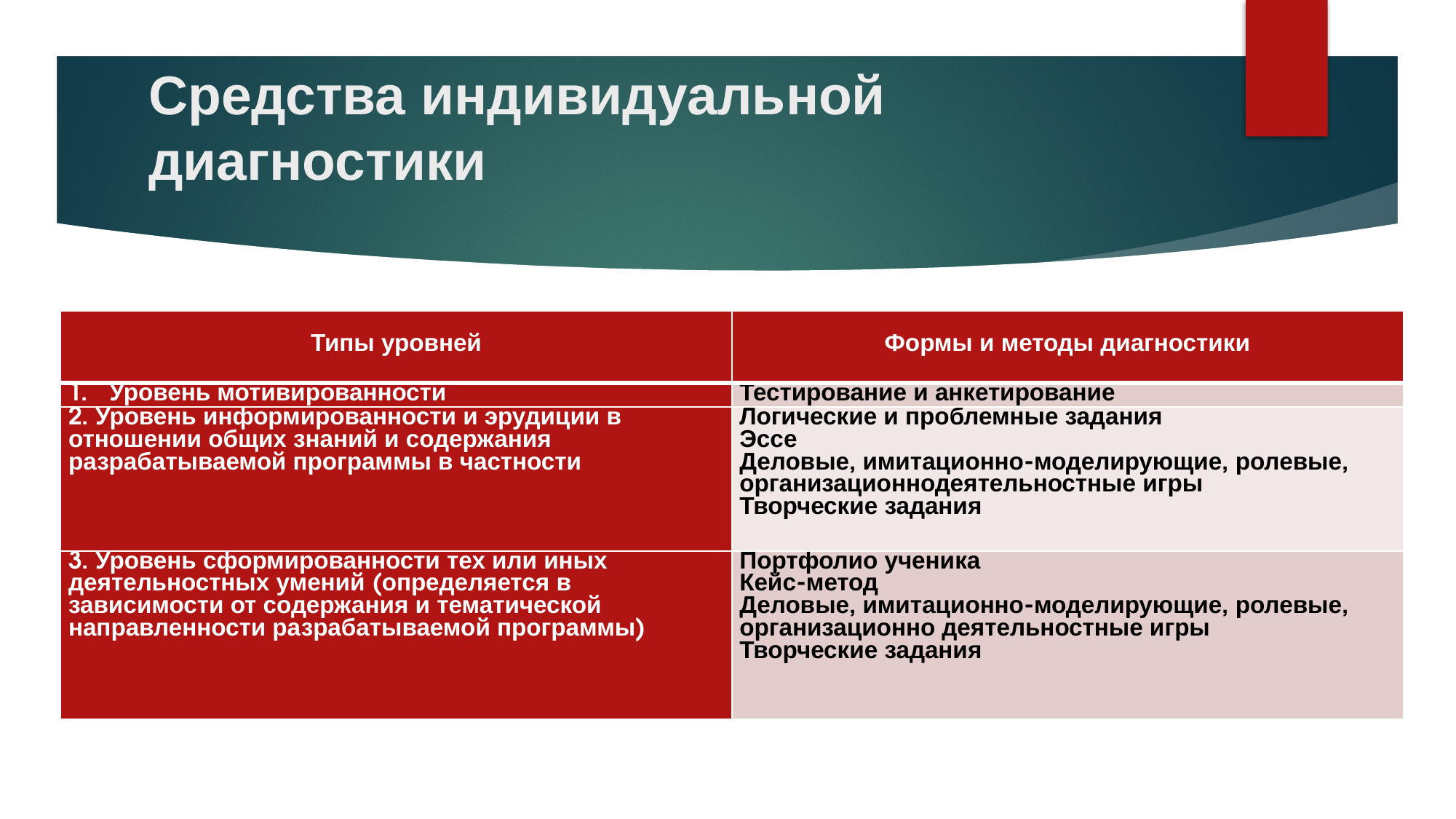

# Средства индивидуальной диагностики
| Типы уровней | Формы и методы диагностики |
| --- | --- |
| Уровень мотивированности | Тестирование и анкетирование |
| 2. Уровень информированности и эрудиции в отношении общих знаний и содержания разрабатываемой программы в частности | Логические и проблемные задания Эссе Деловые, имитационно-моделирующие, ролевые, организационнодеятельностные игры Творческие задания |
| 3. Уровень сформированности тех или иных деятельностных умений (определяется в зависимости от содержания и тематической направленности разрабатываемой программы) | Портфолио ученика Кейс-метод Деловые, имитационно-моделирующие, ролевые, организационно деятельностные игры Творческие задания |